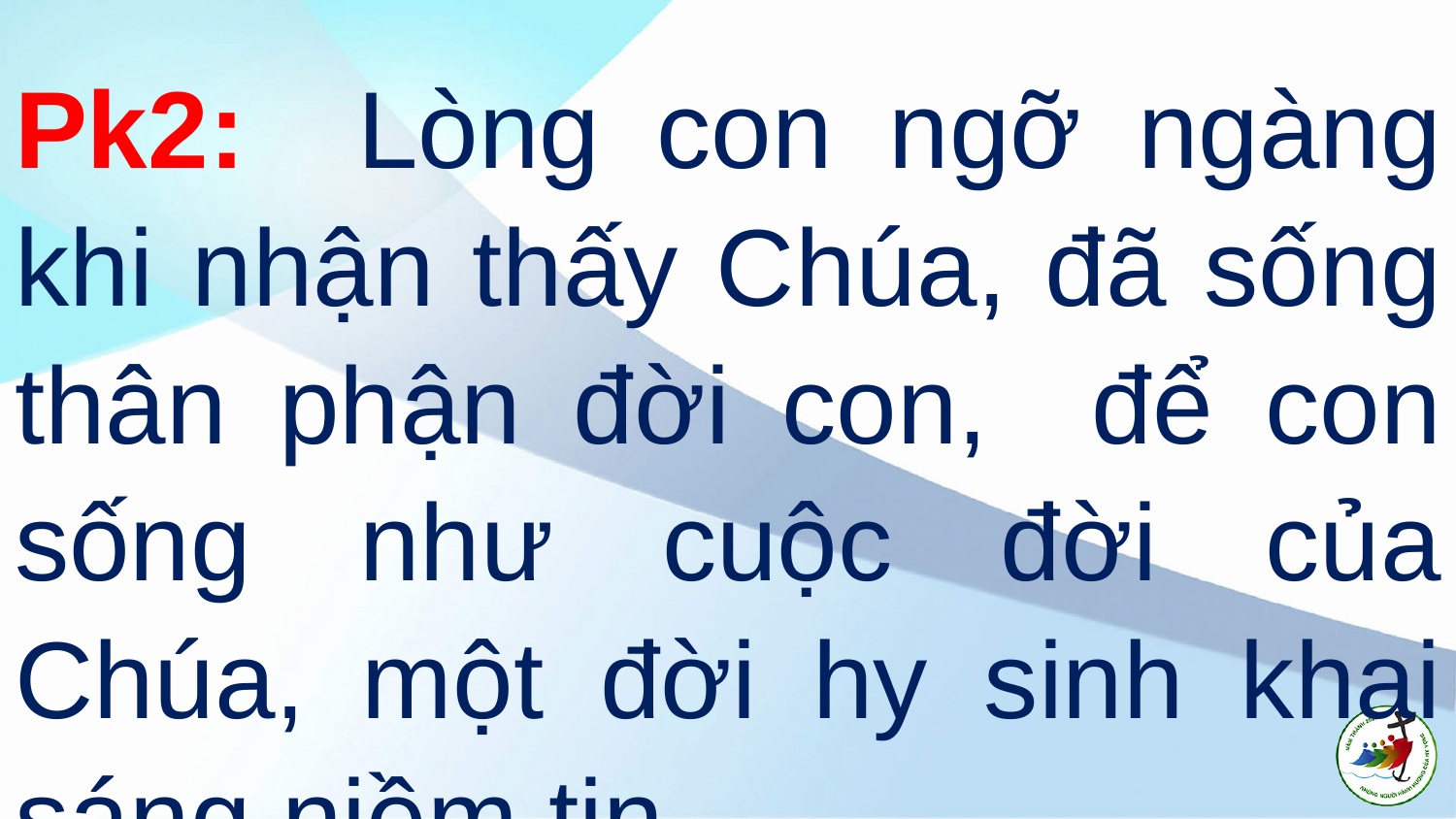

Pk2:  Lòng con ngỡ ngàng khi nhận thấy Chúa, đã sống thân phận đời con,  để con sống như cuộc đời của Chúa, một đời hy sinh khai sáng niềm tin.
#